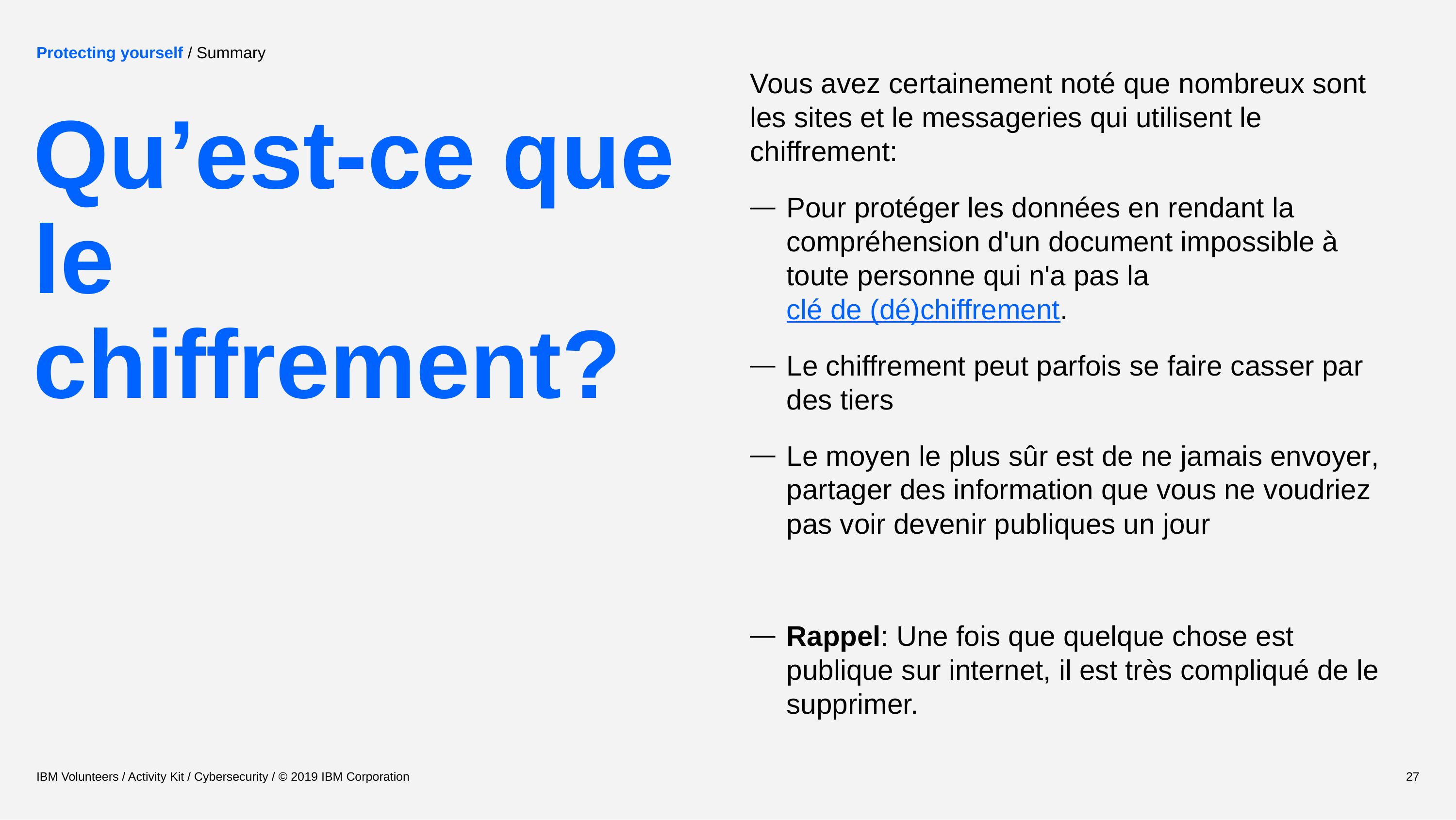

Protecting yourself / Summary
Vous avez certainement noté que nombreux sont les sites et le messageries qui utilisent le chiffrement:
Pour protéger les données en rendant la compréhension d'un document impossible à toute personne qui n'a pas la clé de (dé)chiffrement.
Le chiffrement peut parfois se faire casser par des tiers
Le moyen le plus sûr est de ne jamais envoyer, partager des information que vous ne voudriez pas voir devenir publiques un jour

Rappel: Une fois que quelque chose est publique sur internet, il est très compliqué de le supprimer.
# Qu’est-ce que le chiffrement?
IBM Volunteers / Activity Kit / Cybersecurity / © 2019 IBM Corporation
27